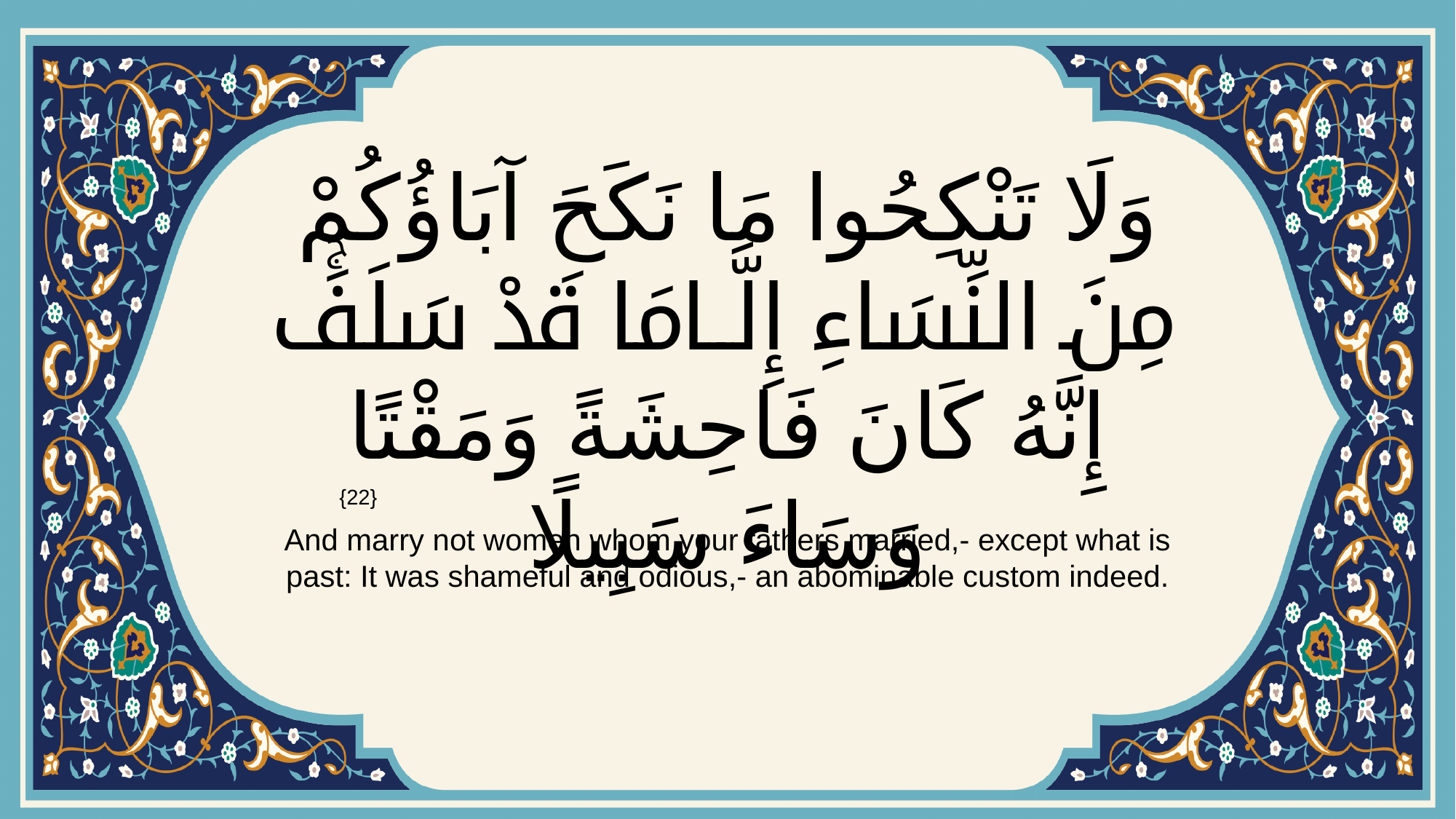

# وَلَا تَنْكِحُوا مَا نَكَحَ آبَاؤُكُمْ مِنَ النِّسَاءِ إِلَّا مَا قَدْ سَلَفَۚ إِنَّهُ كَانَ فَاحِشَةً وَمَقْتًا وَسَاءَ سَبِيلًا
{22}
And marry not women whom your fathers married,- except what is past: It was shameful and odious,- an abominable custom indeed.